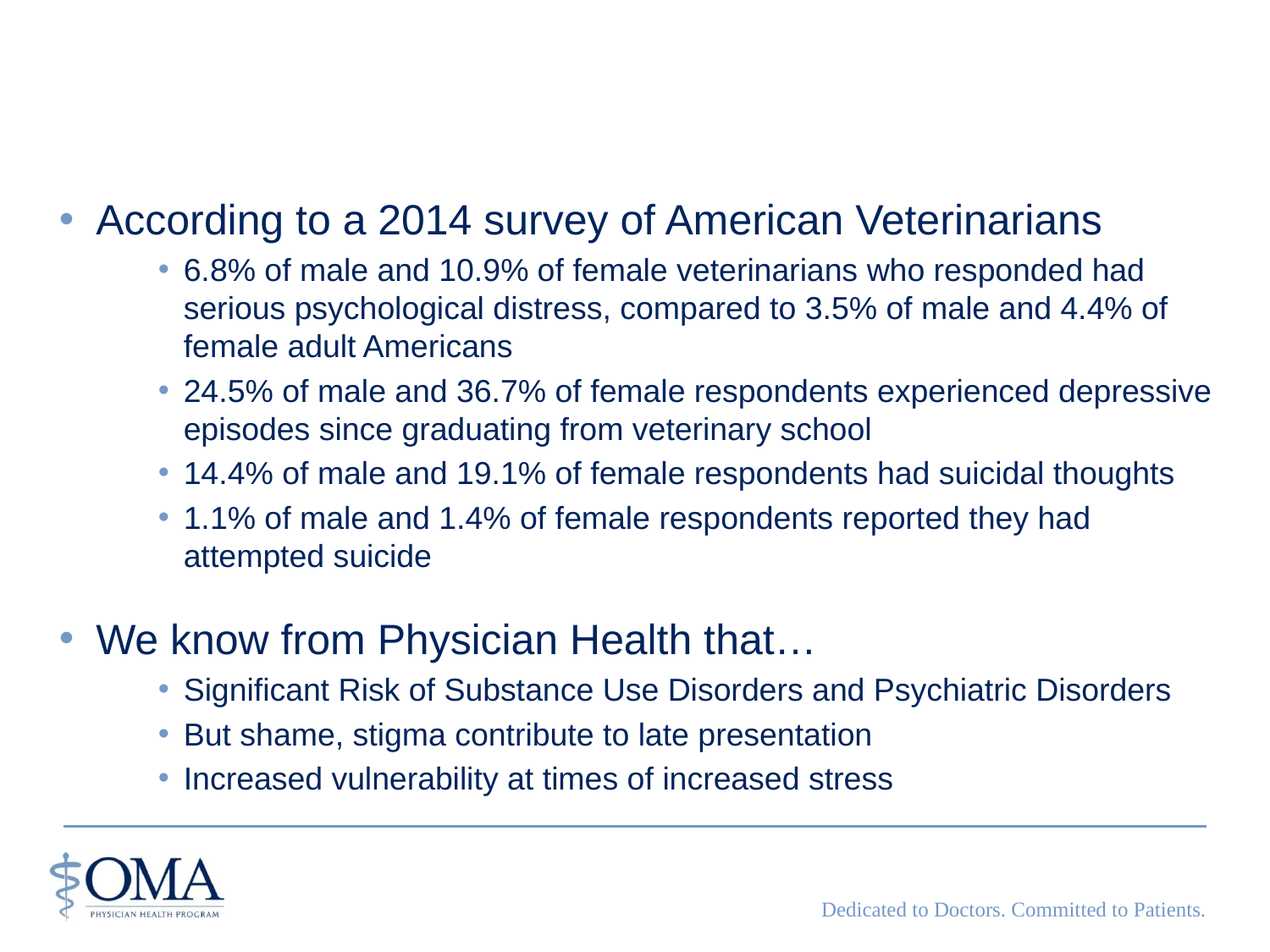

#
According to a 2014 survey of American Veterinarians
6.8% of male and 10.9% of female veterinarians who responded had serious psychological distress, compared to 3.5% of male and 4.4% of female adult Americans
24.5% of male and 36.7% of female respondents experienced depressive episodes since graduating from veterinary school
14.4% of male and 19.1% of female respondents had suicidal thoughts
1.1% of male and 1.4% of female respondents reported they had attempted suicide
We know from Physician Health that…
Significant Risk of Substance Use Disorders and Psychiatric Disorders
But shame, stigma contribute to late presentation
Increased vulnerability at times of increased stress